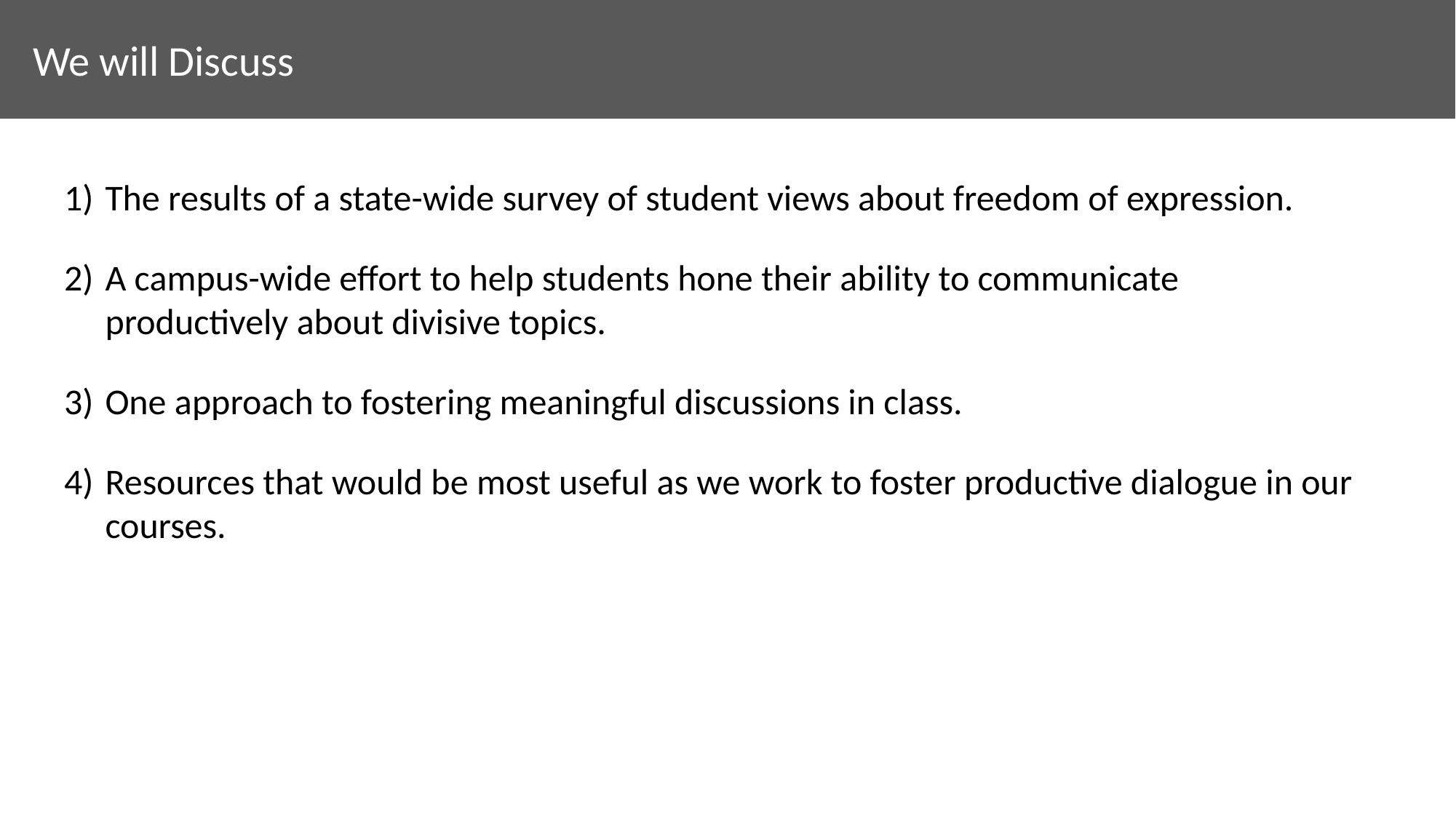

We will Discuss

The results of a state-wide survey of student views about freedom of expression.
A campus-wide effort to help students hone their ability to communicate productively about divisive topics.
One approach to fostering meaningful discussions in class.
Resources that would be most useful as we work to foster productive dialogue in our courses.